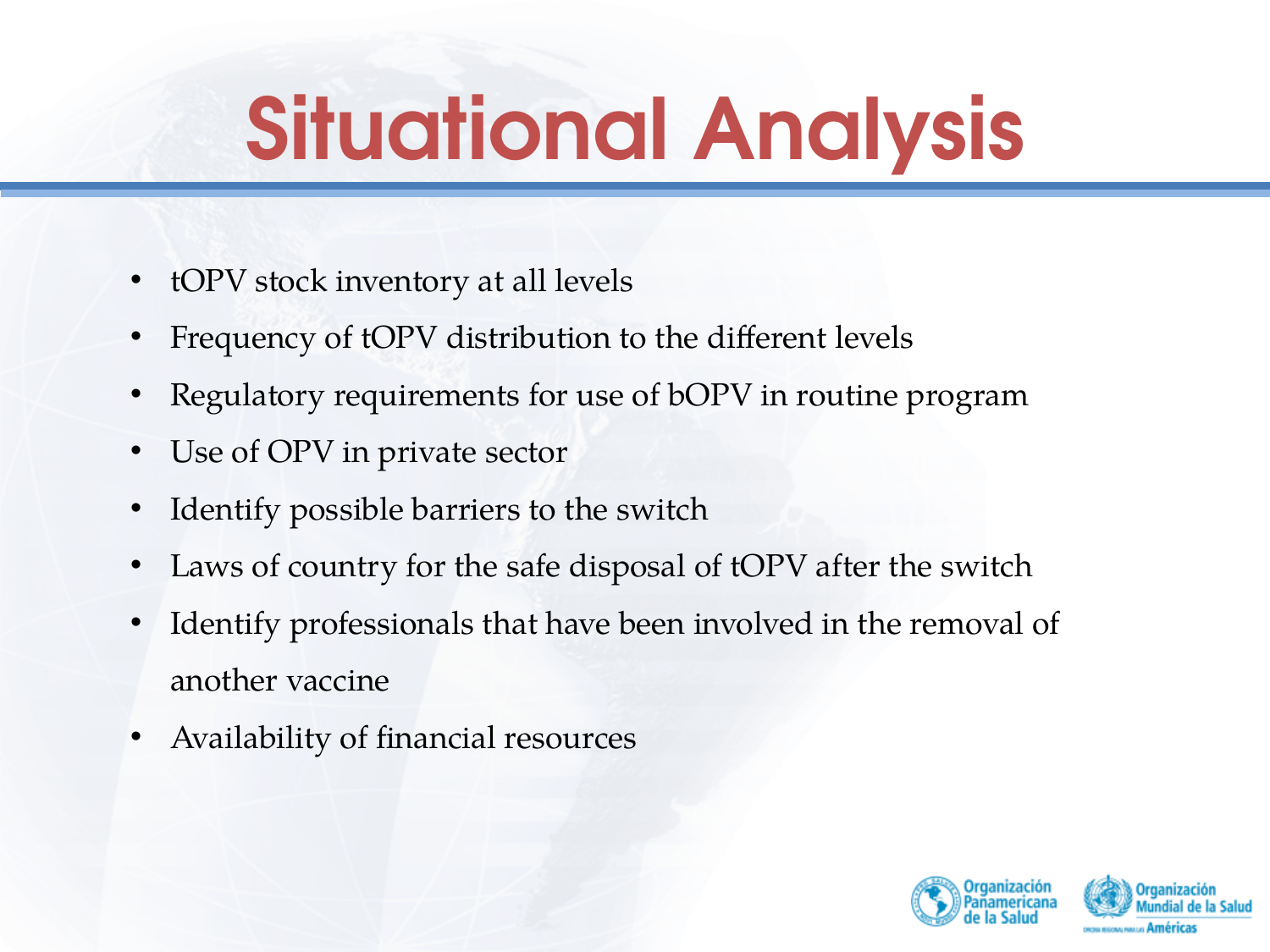

# Situational Analysis

tOPV stock inventory at all levels
Frequency of tOPV distribution to the different levels
Regulatory requirements for use of bOPV in routine program
Use of OPV in private sector
Identify possible barriers to the switch
Laws of country for the safe disposal of tOPV after the switch
Identify professionals that have been involved in the removal of another vaccine
Availability of financial resources